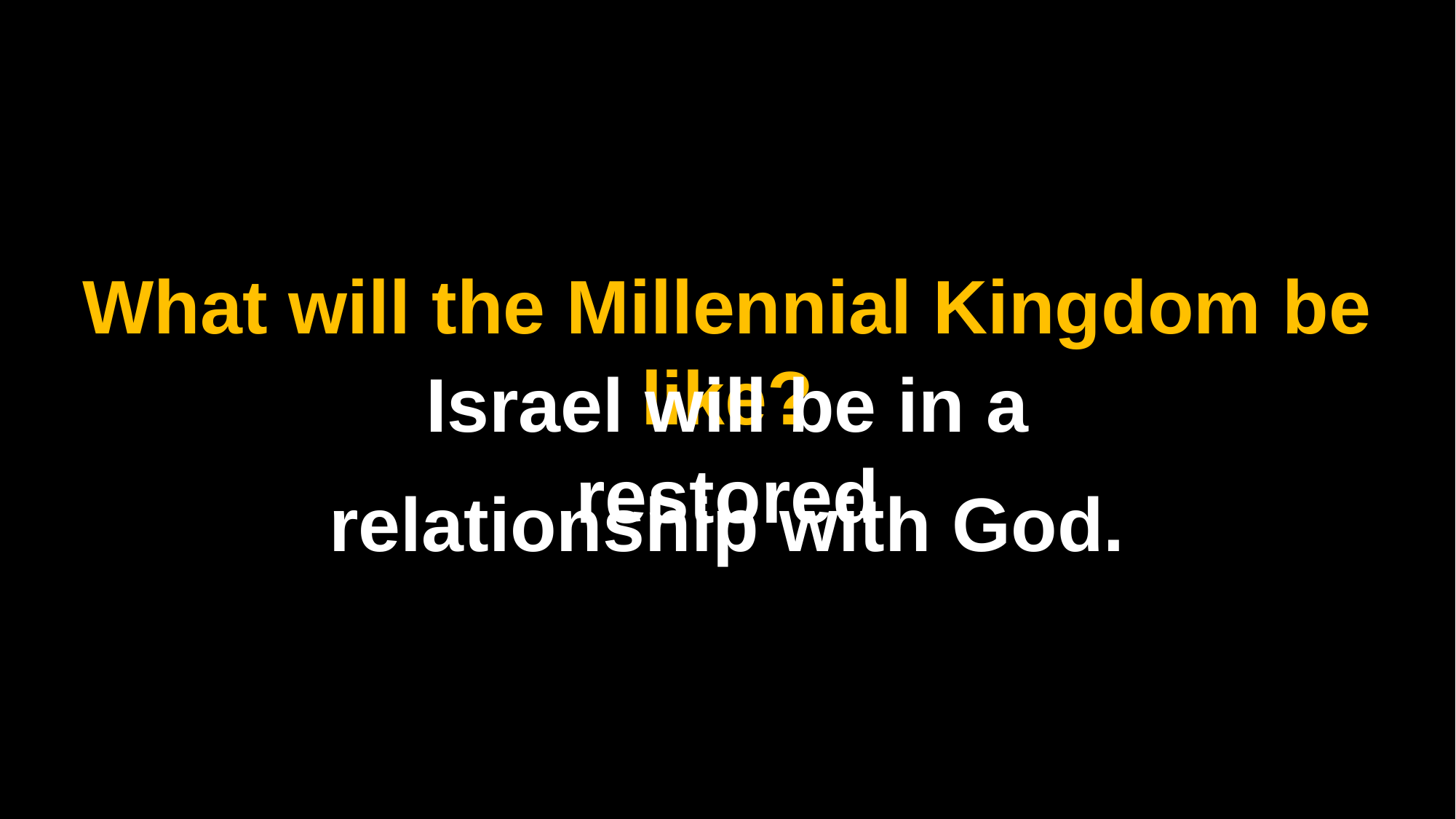

# What will the Millennial Kingdom be like?
Israel will be in a restored
relationship with God.